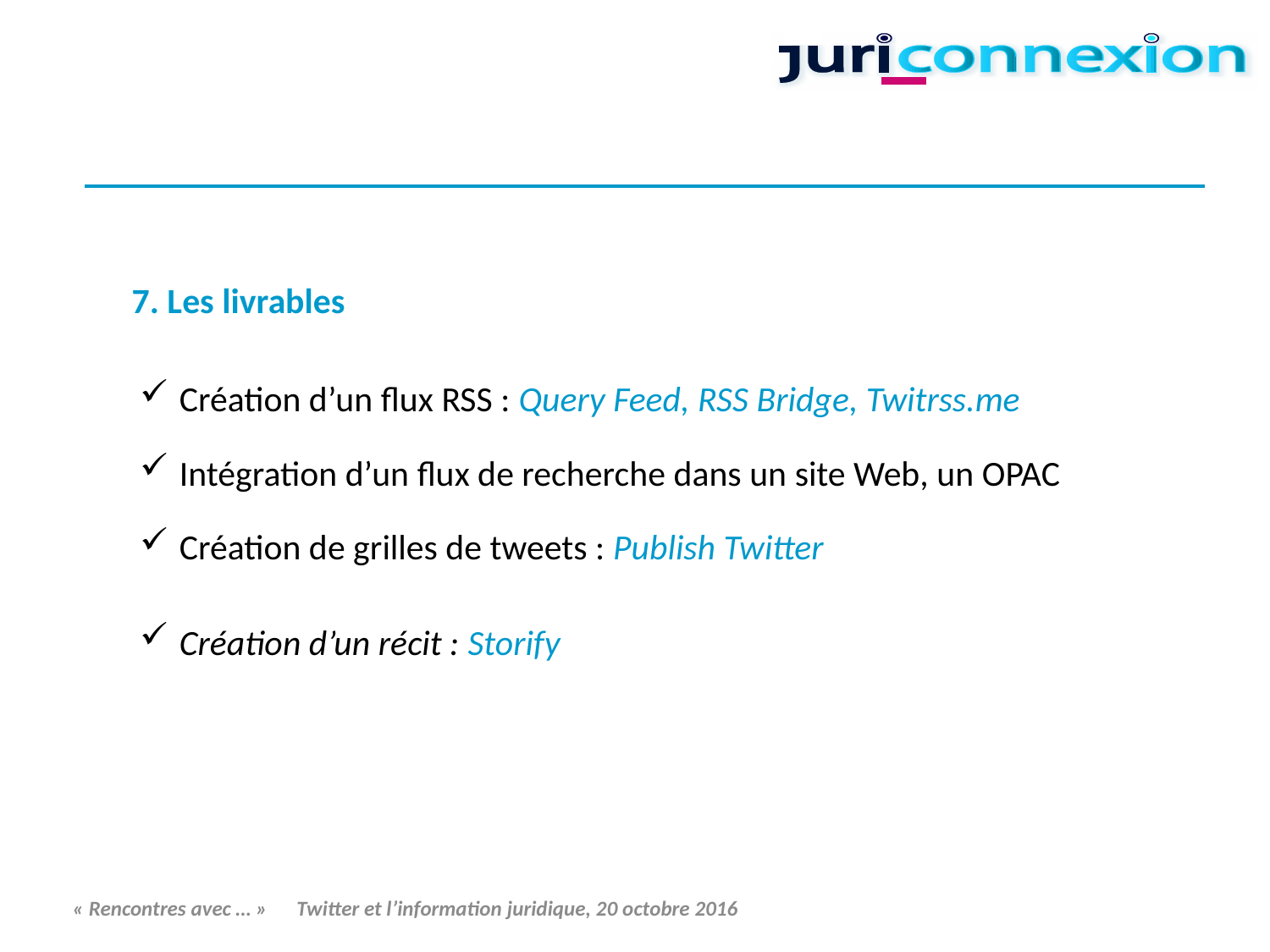

#

7. Les livrables

Création d’un flux RSS : Query Feed, RSS Bridge, Twitrss.me

Intégration d’un flux de recherche dans un site Web, un OPAC

Création de grilles de tweets : Publish Twitter

Création d’un récit : Storify